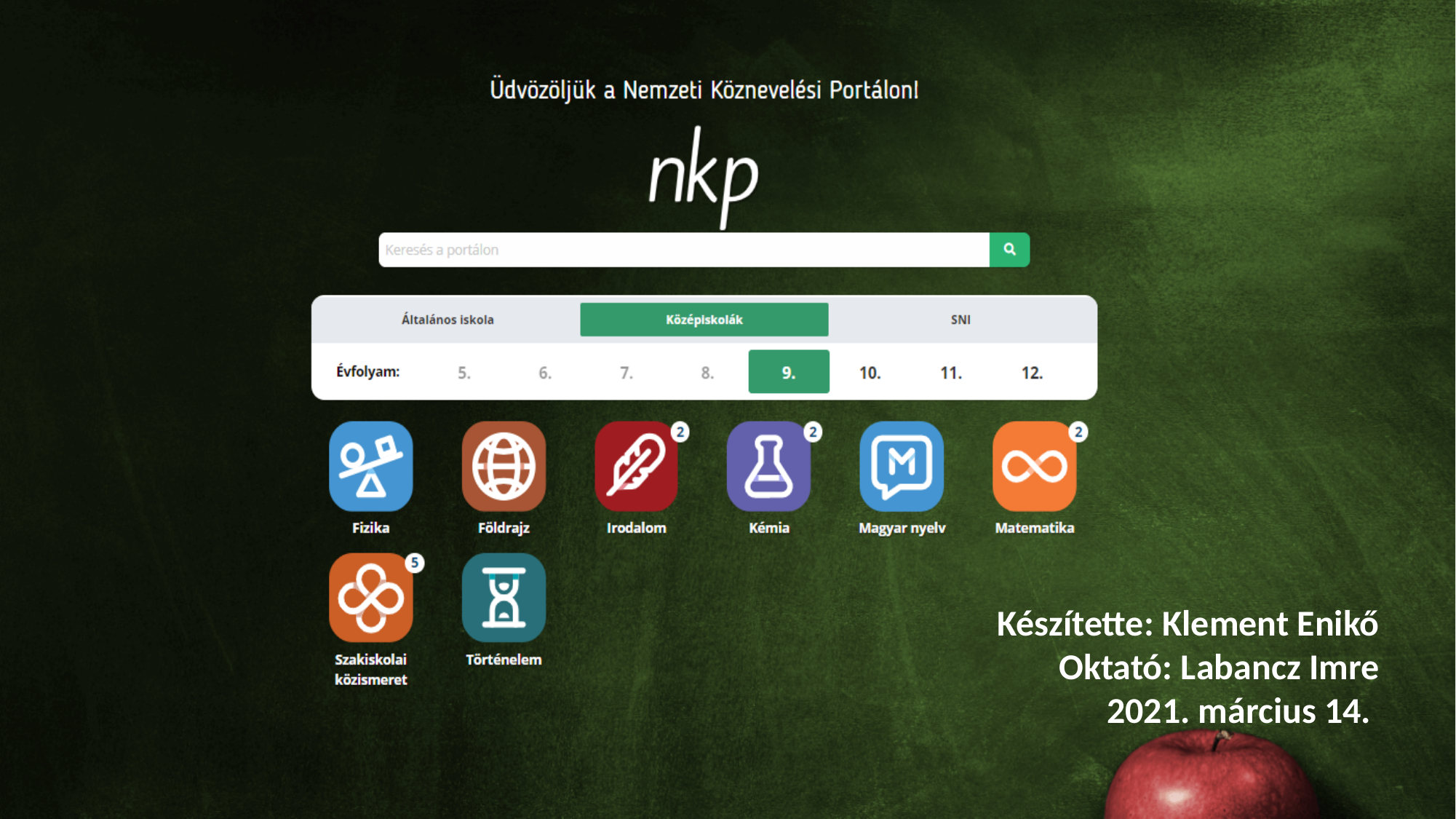

Készítette: Klement Enikő
Oktató: Labancz Imre
2021. március 14.